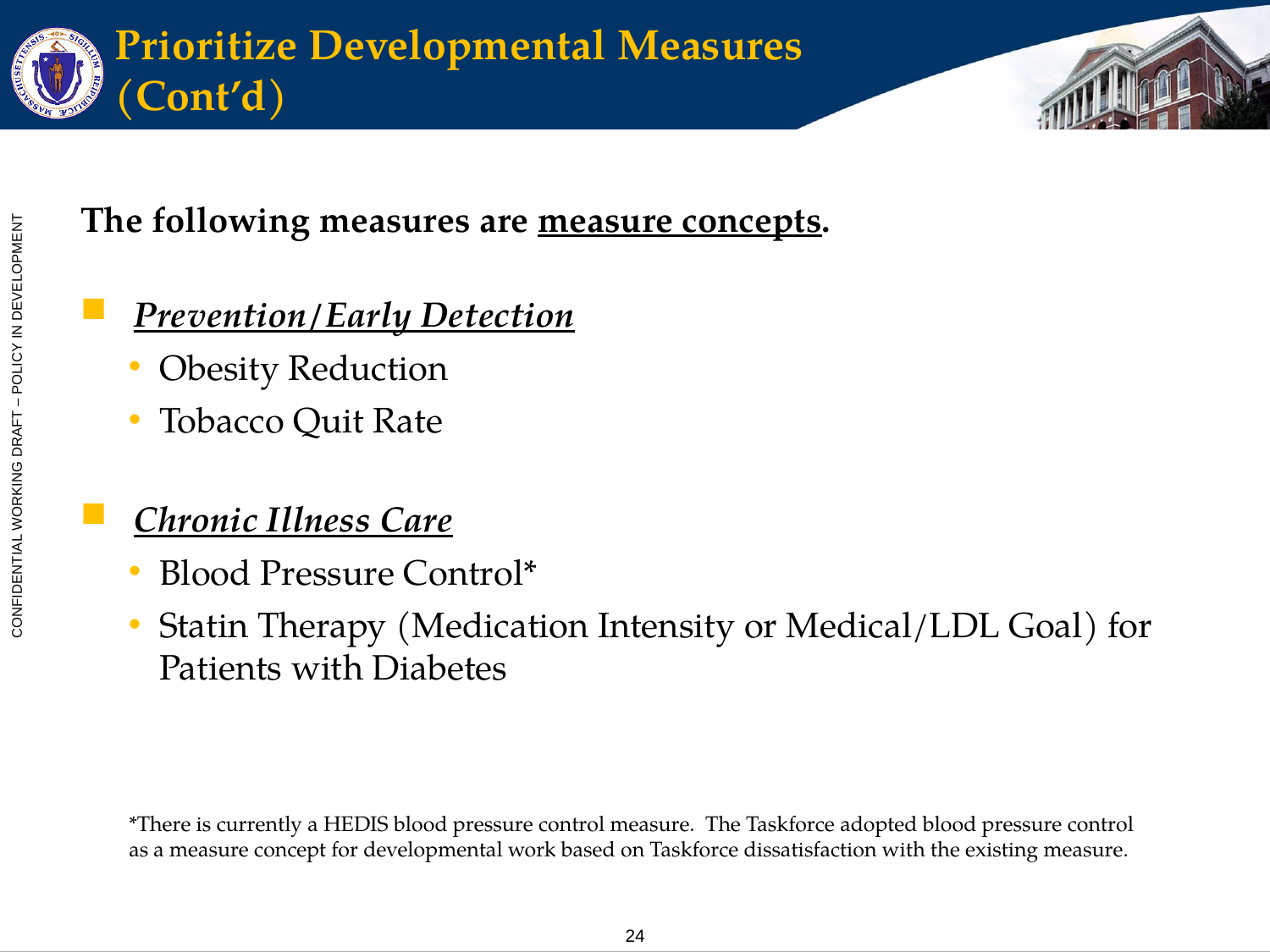

# Prioritize Developmental Measures (Cont’d)
The following measures are measure concepts.

Prevention/Early Detection
Obesity Reduction
Tobacco Quit Rate

Chronic Illness Care
Blood Pressure Control*
Statin Therapy (Medication Intensity or Medical/LDL Goal) for Patients with Diabetes
*There is currently a HEDIS blood pressure control measure.  The Taskforce adopted blood pressure control as a measure concept for developmental work based on Taskforce dissatisfaction with the existing measure.